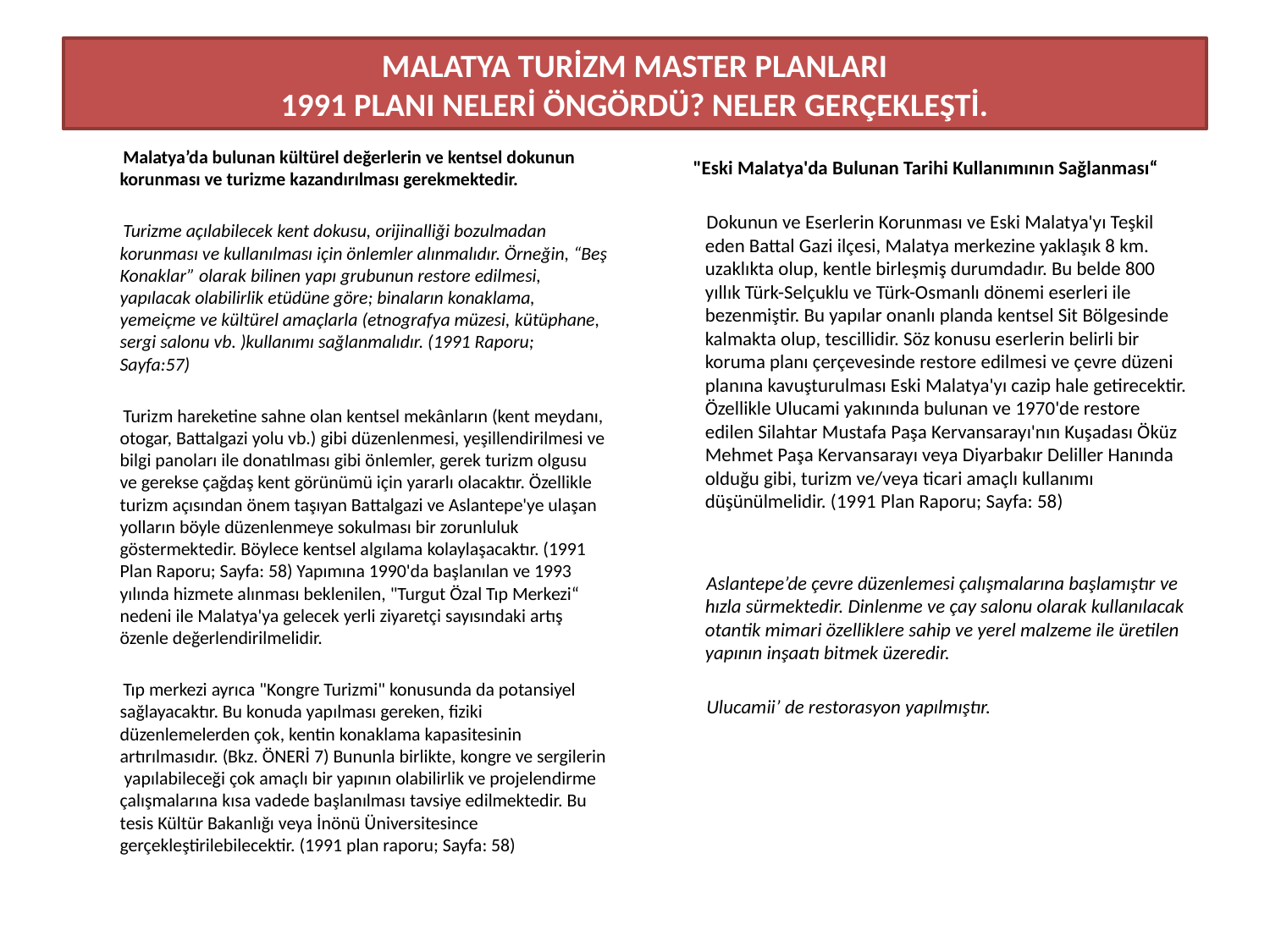

# MALATYA TURİZM MASTER PLANLARI 1991 PLANI NELERİ ÖNGÖRDÜ? NELER GERÇEKLEŞTİ.
            Malatya’da bulunan kültürel değerlerin ve kentsel dokunun korunması ve turizme kazandırılması gerekmektedir.

            Turizme açılabilecek kent dokusu, orijinalliği bozulmadan korunması ve kullanılması için önlemler alınmalıdır. Örneğin, “Beş Konaklar” olarak bilinen yapı grubunun restore edilmesi, yapılacak olabilirlik etüdüne göre; binaların konaklama, yemeiçme ve kültürel amaçlarla (etnografya müzesi, kütüphane, sergi salonu vb. )kullanımı sağlanmalıdır. (1991 Raporu; Sayfa:57)

            Turizm hareketine sahne olan kentsel mekânların (kent meydanı, otogar, Battalgazi yolu vb.) gibi düzenlenmesi, yeşillendirilmesi ve bilgi panoları ile donatılması gibi önlemler, gerek turizm olgusu ve gerekse çağdaş kent görünümü için yararlı olacaktır. Özellikle turizm açısından önem taşıyan Battalgazi ve Aslantepe'ye ulaşan yolların böyle düzenlenmeye sokulması bir zorunluluk göstermektedir. Böylece kentsel algılama kolaylaşacaktır. (1991 Plan Raporu; Sayfa: 58) Yapımına 1990'da başlanılan ve 1993 yılında hizmete alınması beklenilen, "Turgut Özal Tıp Merkezi“ nedeni ile Malatya'ya gelecek yerli ziyaretçi sayısındaki artış özenle değerlendirilmelidir.

            Tıp merkezi ayrıca "Kongre Turizmi" konusunda da potansiyel sağlayacaktır. Bu konuda yapılması gereken, fiziki düzenlemelerden çok, kentin konaklama kapasitesinin artırılmasıdır. (Bkz. ÖNERİ 7) Bununla birlikte, kongre ve sergilerin  yapılabileceği çok amaçlı bir yapının olabilirlik ve projelendirme çalışmalarına kısa vadede başlanılması tavsiye edilmektedir. Bu tesis Kültür Bakanlığı veya İnönü Üniversitesince gerçekleştirilebilecektir. (1991 plan raporu; Sayfa: 58)
        "Eski Malatya'da Bulunan Tarihi Kullanımının Sağlanması“

           Dokunun ve Eserlerin Korunması ve Eski Malatya'yı Teşkil eden Battal Gazi ilçesi, Malatya merkezine yaklaşık 8 km. uzaklıkta olup, kentle birleşmiş durumdadır. Bu belde 800 yıllık Türk-Selçuklu ve Türk-Osmanlı dönemi eserleri ile bezenmiştir. Bu yapılar onanlı planda kentsel Sit Bölgesinde kalmakta olup, tescillidir. Söz konusu eserlerin belirli bir koruma planı çerçevesinde restore edilmesi ve çevre düzeni planına kavuşturulması Eski Malatya'yı cazip hale getirecektir. Özellikle Ulucami yakınında bulunan ve 1970'de restore edilen Silahtar Mustafa Paşa Kervansarayı'nın Kuşadası Öküz Mehmet Paşa Kervansarayı veya Diyarbakır Deliller Hanında olduğu gibi, turizm ve/veya ticari amaçlı kullanımı düşünülmelidir. (1991 Plan Raporu; Sayfa: 58)

           Aslantepe’de çevre düzenlemesi çalışmalarına başlamıştır ve hızla sürmektedir. Dinlenme ve çay salonu olarak kullanılacak otantik mimari özelliklere sahip ve yerel malzeme ile üretilen yapının inşaatı bitmek üzeredir.

           Ulucamii’ de restorasyon yapılmıştır.